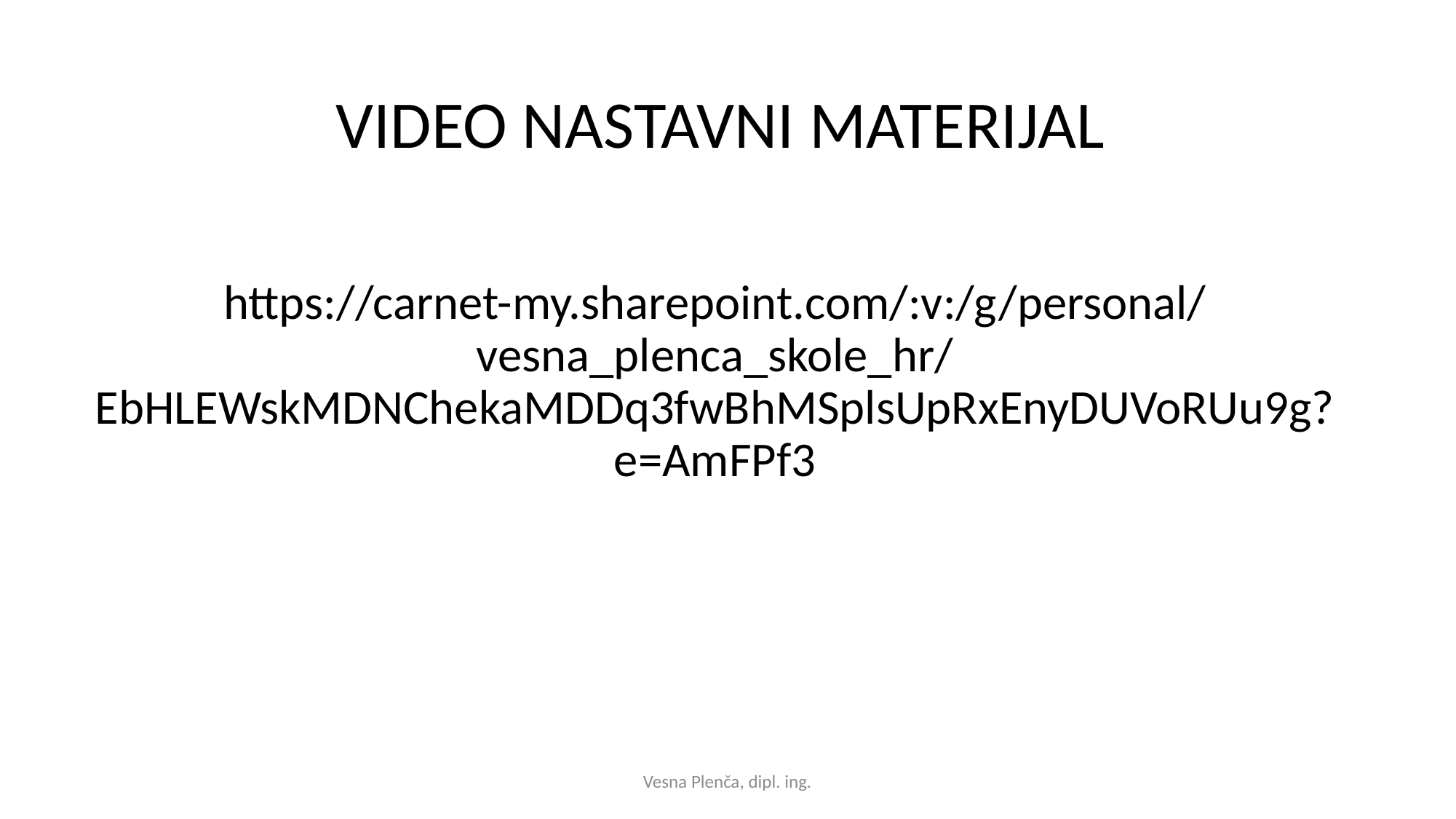

VIDEO NASTAVNI MATERIJAL
# Ad. 2)
https://carnet-my.sharepoint.com/:v:/g/personal/vesna_plenca_skole_hr/EbHLEWskMDNChekaMDDq3fwBhMSplsUpRxEnyDUVoRUu9g?e=AmFPf3
Vesna Plenča, dipl. ing.
7